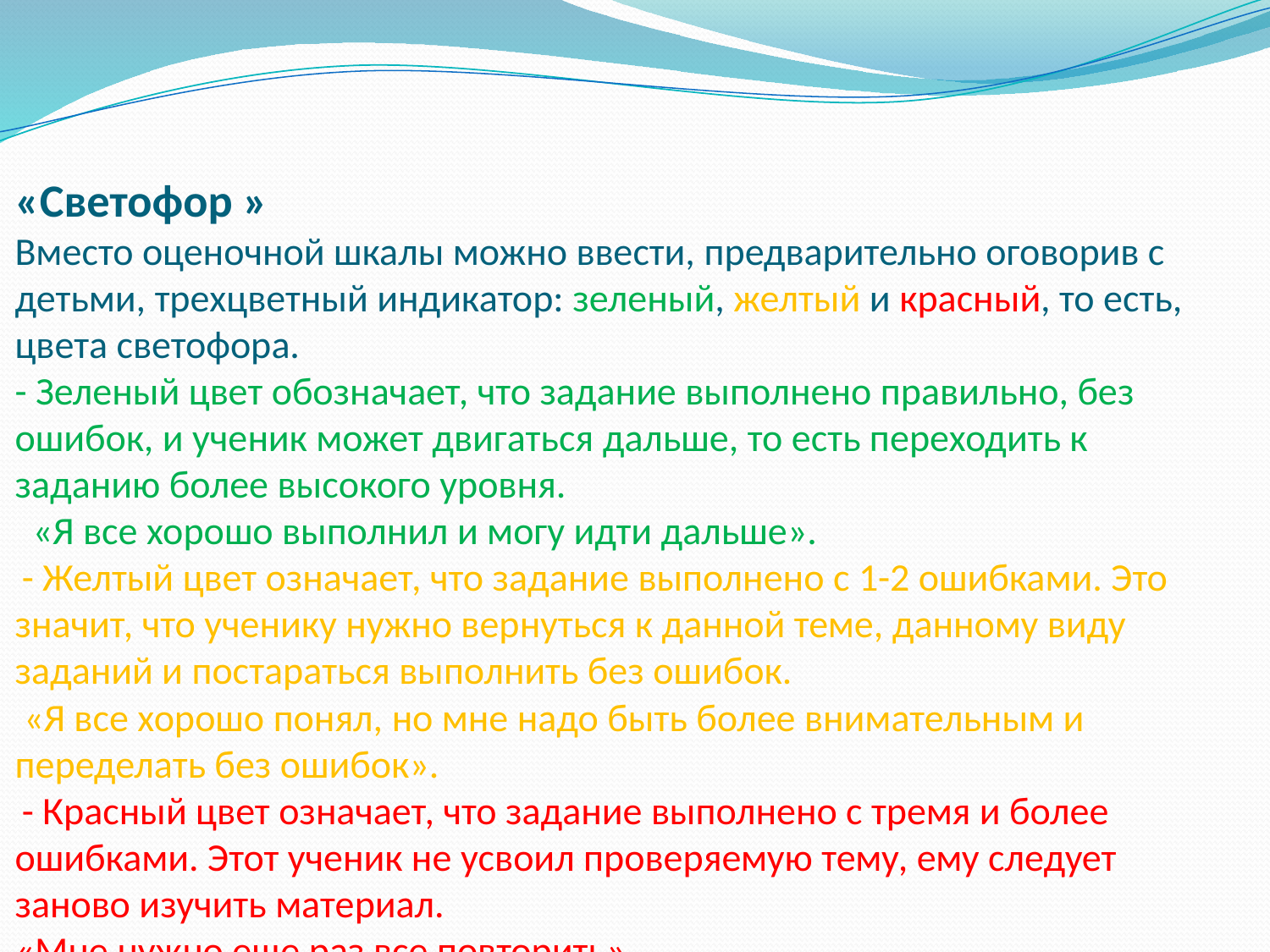

# «Светофор »  Вместо оценочной шкалы можно ввести, предварительно оговорив с детьми, трехцветный индикатор: зеленый, желтый и красный, то есть, цвета светофора.   - Зеленый цвет обозначает, что задание выполнено правильно, без ошибок, и ученик может двигаться дальше, то есть переходить к заданию более высокого уровня.   «Я все хорошо выполнил и могу идти дальше».  - Желтый цвет означает, что задание выполнено с 1-2 ошибками. Это значит, что ученику нужно вернуться к данной теме, данному виду заданий и постараться выполнить без ошибок.  «Я все хорошо понял, но мне надо быть более внимательным и переделать без ошибок».  - Красный цвет означает, что задание выполнено с тремя и более ошибками. Этот ученик не усвоил проверяемую тему, ему следует заново изучить материал. «Мне нужно еще раз все повторить».